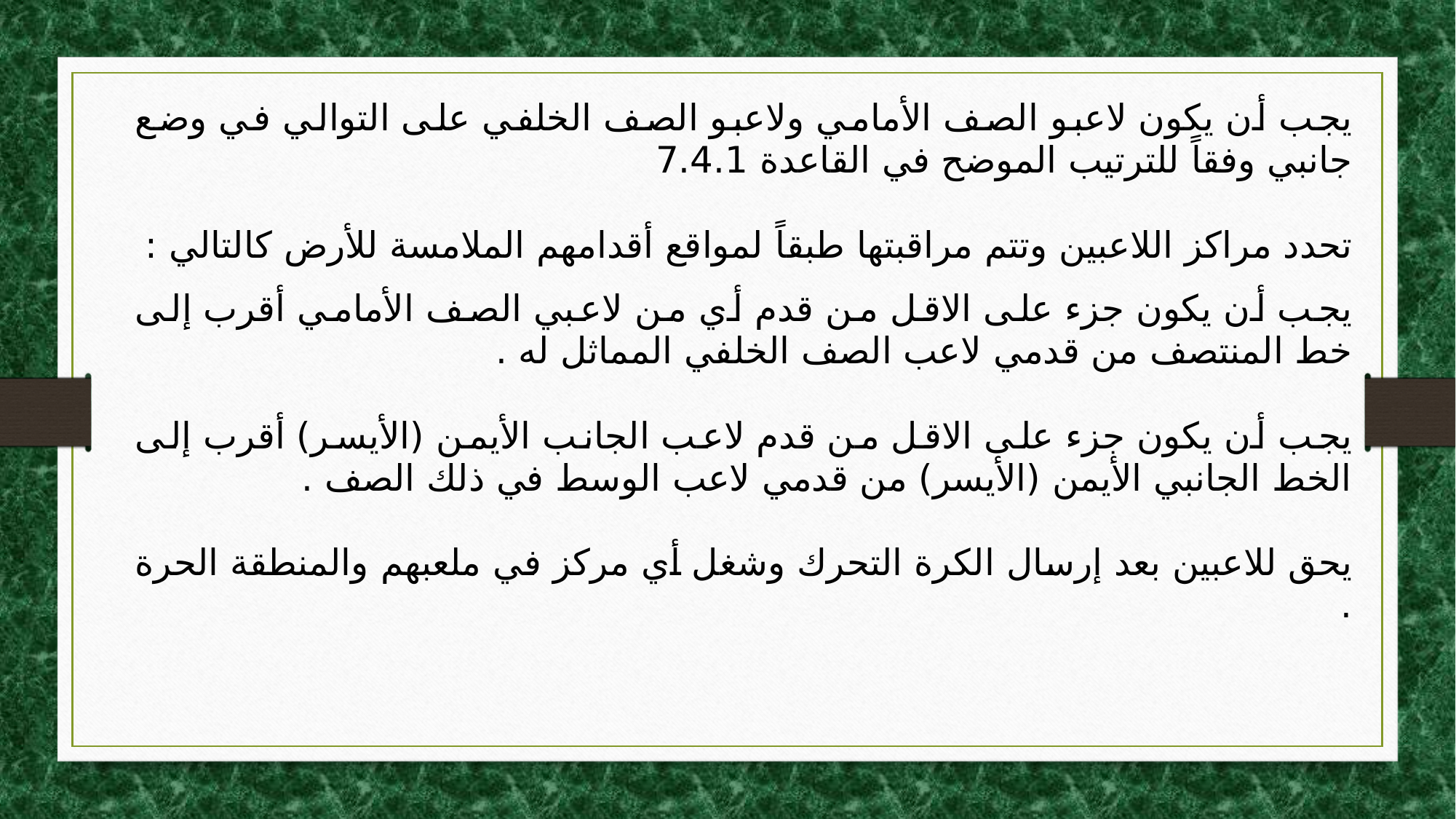

| يجب أن يكون لاعبو الصف الأمامي ولاعبو الصف الخلفي على التوالي في وضع جانبي وفقاً للترتيب الموضح في القاعدة 7.4.1 |
| --- |
| تحدد مراكز اللاعبين وتتم مراقبتها طبقاً لمواقع أقدامهم الملامسة للأرض كالتالي : |
| يجب أن يكون جزء على الاقل من قدم أي من لاعبي الصف الأمامي أقرب إلى خط المنتصف من قدمي لاعب الصف الخلفي المماثل له . |
| يجب أن يكون جزء على الاقل من قدم لاعب الجانب الأيمن (الأيسر) أقرب إلى الخط الجانبي الأيمن (الأيسر) من قدمي لاعب الوسط في ذلك الصف . |
| يحق للاعبين بعد إرسال الكرة التحرك وشغل أي مركز في ملعبهم والمنطقة الحرة . |